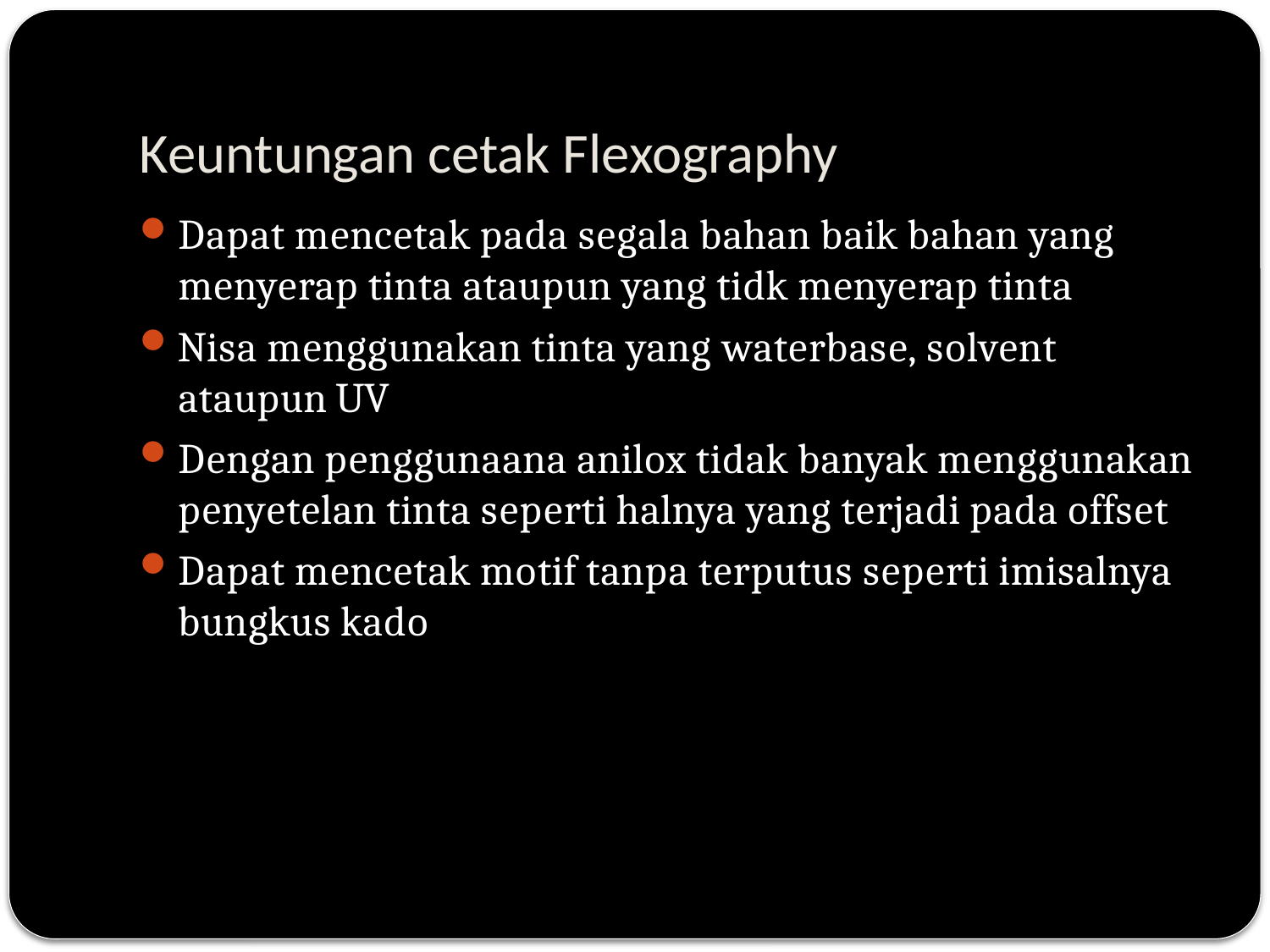

# Keuntungan cetak Flexography
Dapat mencetak pada segala bahan baik bahan yang menyerap tinta ataupun yang tidk menyerap tinta
Nisa menggunakan tinta yang waterbase, solvent ataupun UV
Dengan penggunaana anilox tidak banyak menggunakan penyetelan tinta seperti halnya yang terjadi pada offset
Dapat mencetak motif tanpa terputus seperti imisalnya bungkus kado